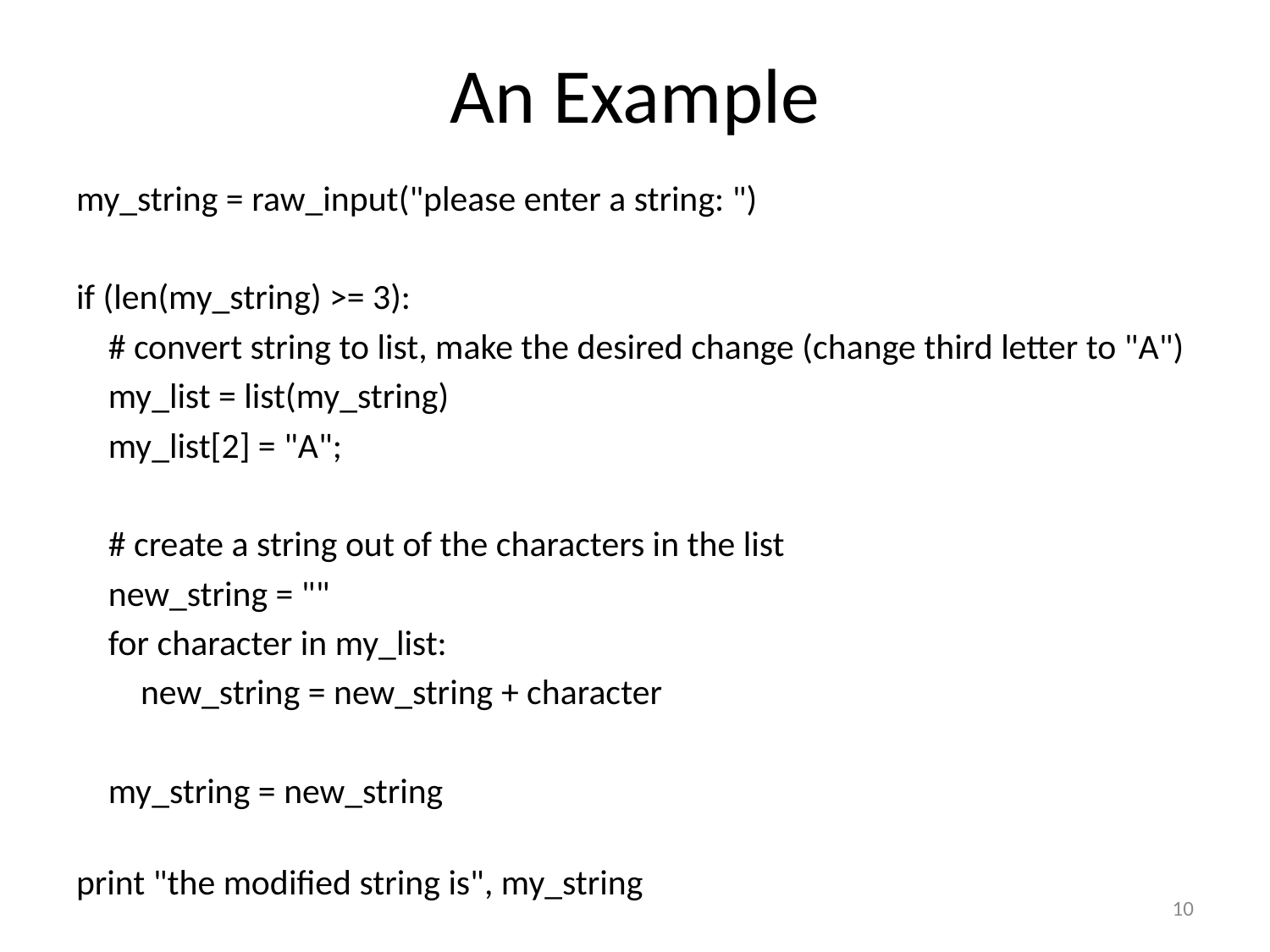

# An Example
my_string = raw_input("please enter a string: ")

if (len(my_string) >= 3):
    # convert string to list, make the desired change (change third letter to "A")
    my_list = list(my_string)
    my_list[2] = "A";

    # create a string out of the characters in the list
    new_string = ""
    for character in my_list:
        new_string = new_string + character

    my_string = new_string
print "the modified string is", my_string

10